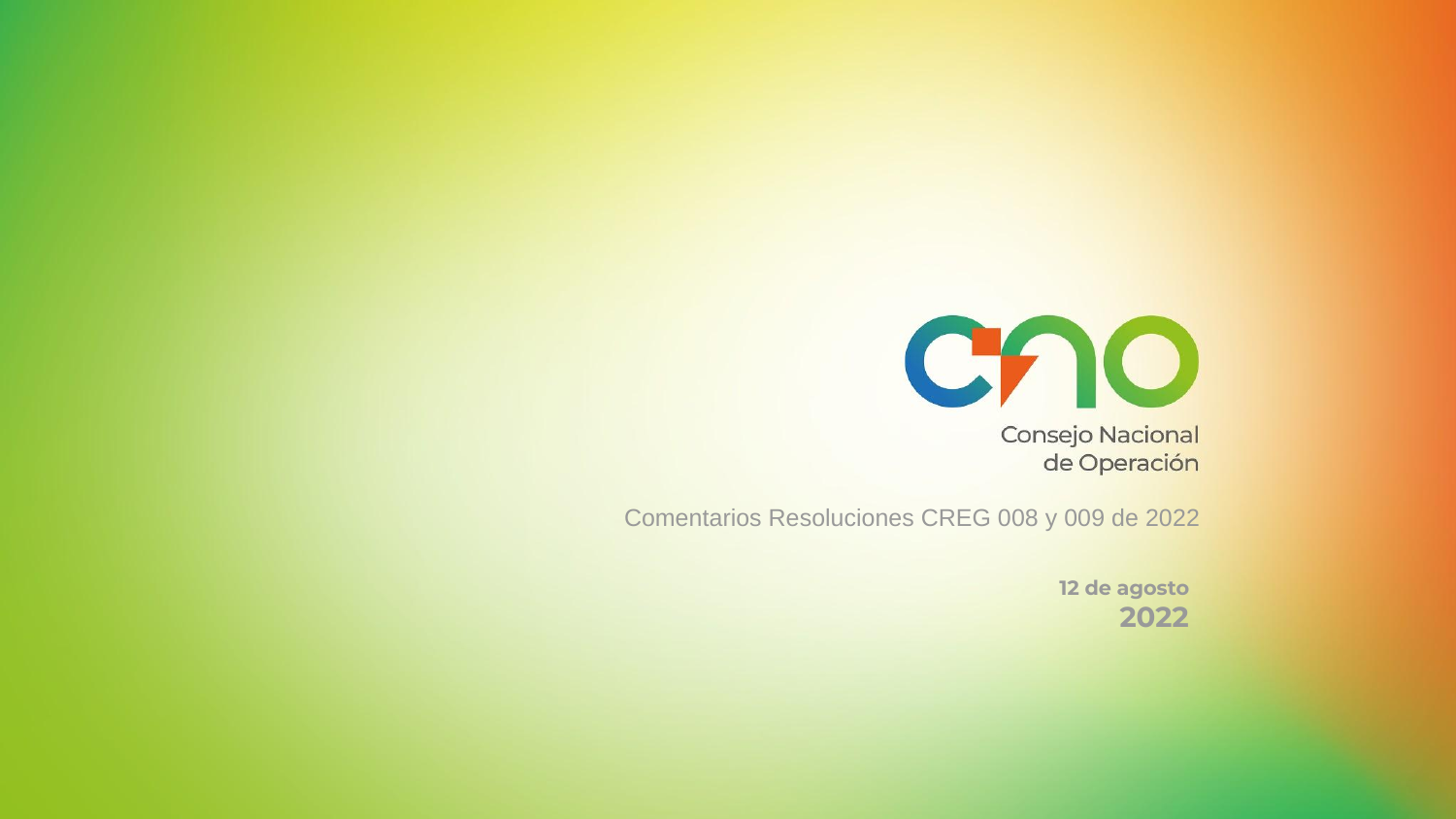

Comentarios Resoluciones CREG 008 y 009 de 2022
12 de agosto
2022